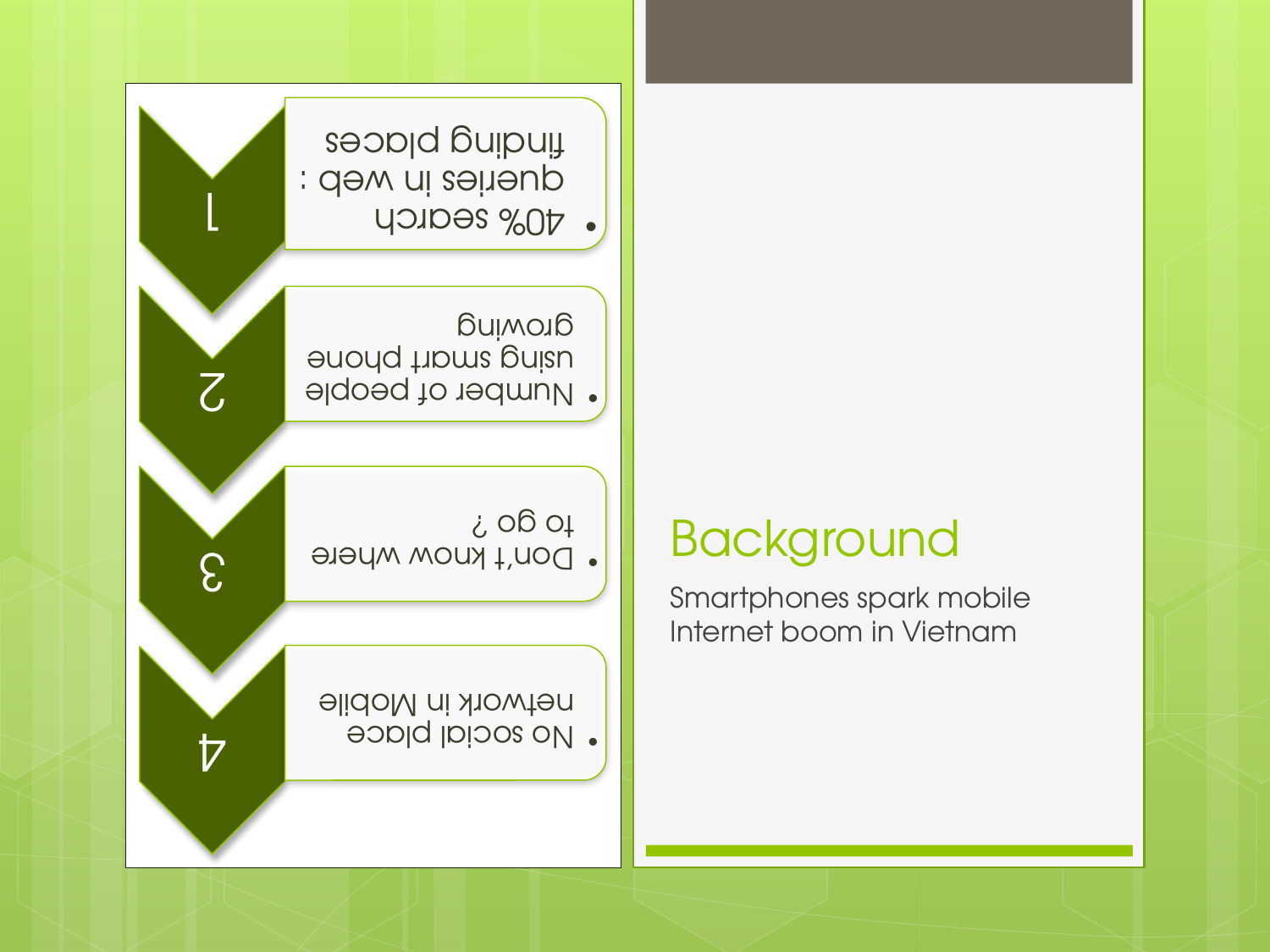

1
40% search queries in web : finding places
2
Number of people using smart phone growing
3
Don’t know where to go ?
4
No social place network in Mobile
# Background
Smartphones spark mobile Internet boom in Vietnam